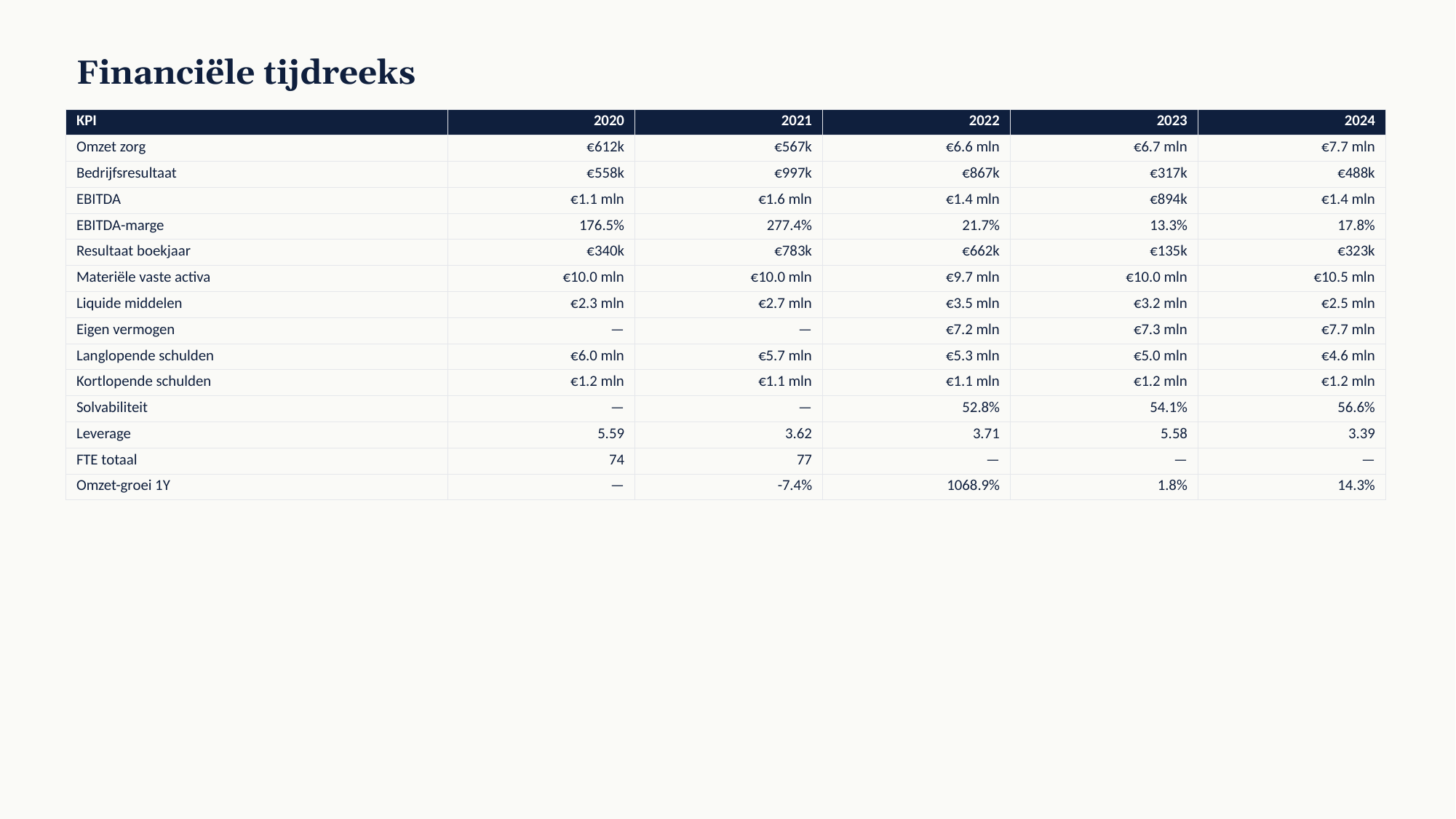

Financiële tijdreeks
| KPI | 2020 | 2021 | 2022 | 2023 | 2024 |
| --- | --- | --- | --- | --- | --- |
| Omzet zorg | €612k | €567k | €6.6 mln | €6.7 mln | €7.7 mln |
| Bedrijfsresultaat | €558k | €997k | €867k | €317k | €488k |
| EBITDA | €1.1 mln | €1.6 mln | €1.4 mln | €894k | €1.4 mln |
| EBITDA-marge | 176.5% | 277.4% | 21.7% | 13.3% | 17.8% |
| Resultaat boekjaar | €340k | €783k | €662k | €135k | €323k |
| Materiële vaste activa | €10.0 mln | €10.0 mln | €9.7 mln | €10.0 mln | €10.5 mln |
| Liquide middelen | €2.3 mln | €2.7 mln | €3.5 mln | €3.2 mln | €2.5 mln |
| Eigen vermogen | — | — | €7.2 mln | €7.3 mln | €7.7 mln |
| Langlopende schulden | €6.0 mln | €5.7 mln | €5.3 mln | €5.0 mln | €4.6 mln |
| Kortlopende schulden | €1.2 mln | €1.1 mln | €1.1 mln | €1.2 mln | €1.2 mln |
| Solvabiliteit | — | — | 52.8% | 54.1% | 56.6% |
| Leverage | 5.59 | 3.62 | 3.71 | 5.58 | 3.39 |
| FTE totaal | 74 | 77 | — | — | — |
| Omzet-groei 1Y | — | -7.4% | 1068.9% | 1.8% | 14.3% |